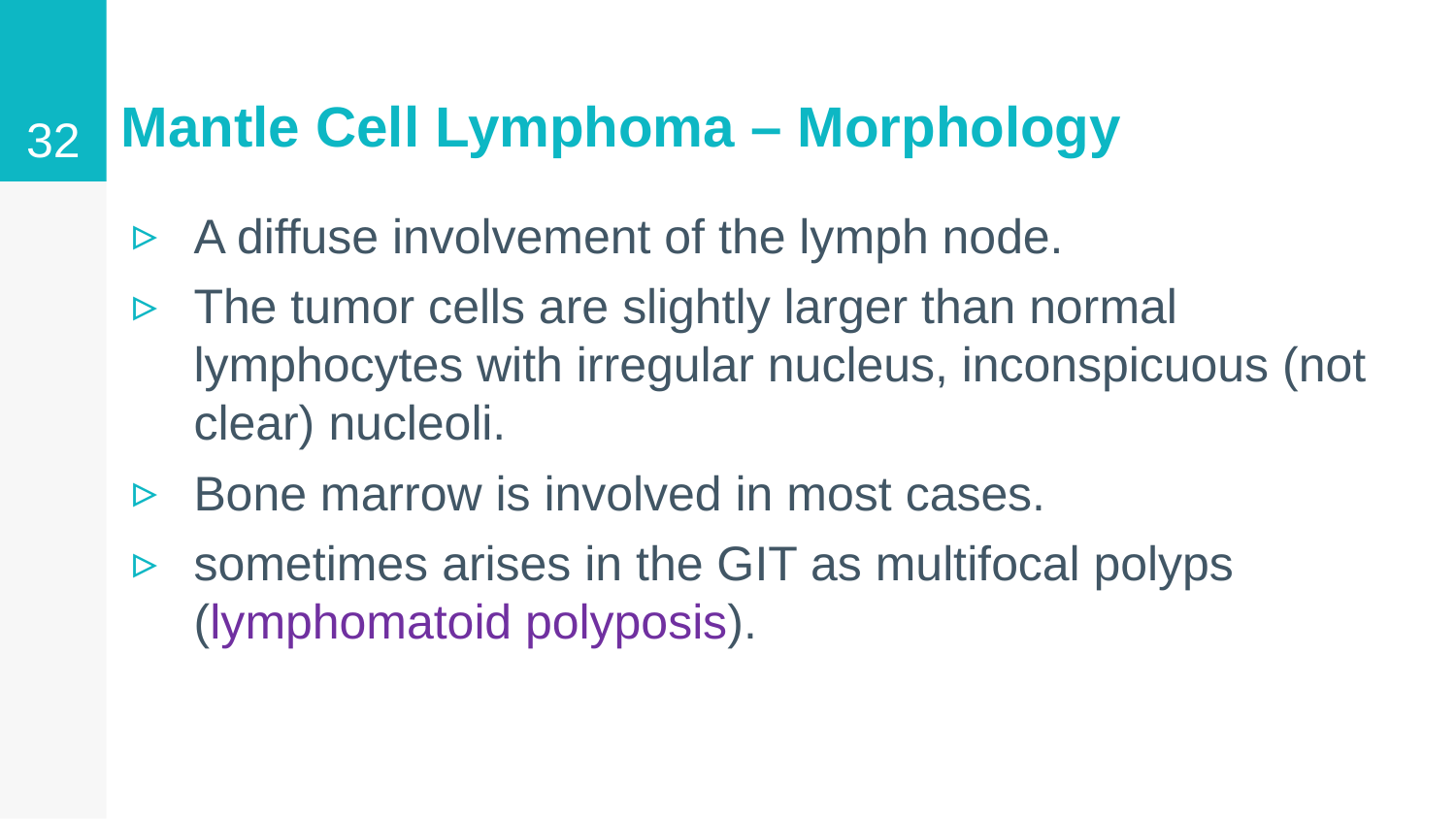

32
# Mantle Cell Lymphoma – Morphology
A diffuse involvement of the lymph node.
The tumor cells are slightly larger than normal lymphocytes with irregular nucleus, inconspicuous (not clear) nucleoli.
Bone marrow is involved in most cases.
sometimes arises in the GIT as multifocal polyps (lymphomatoid polyposis).